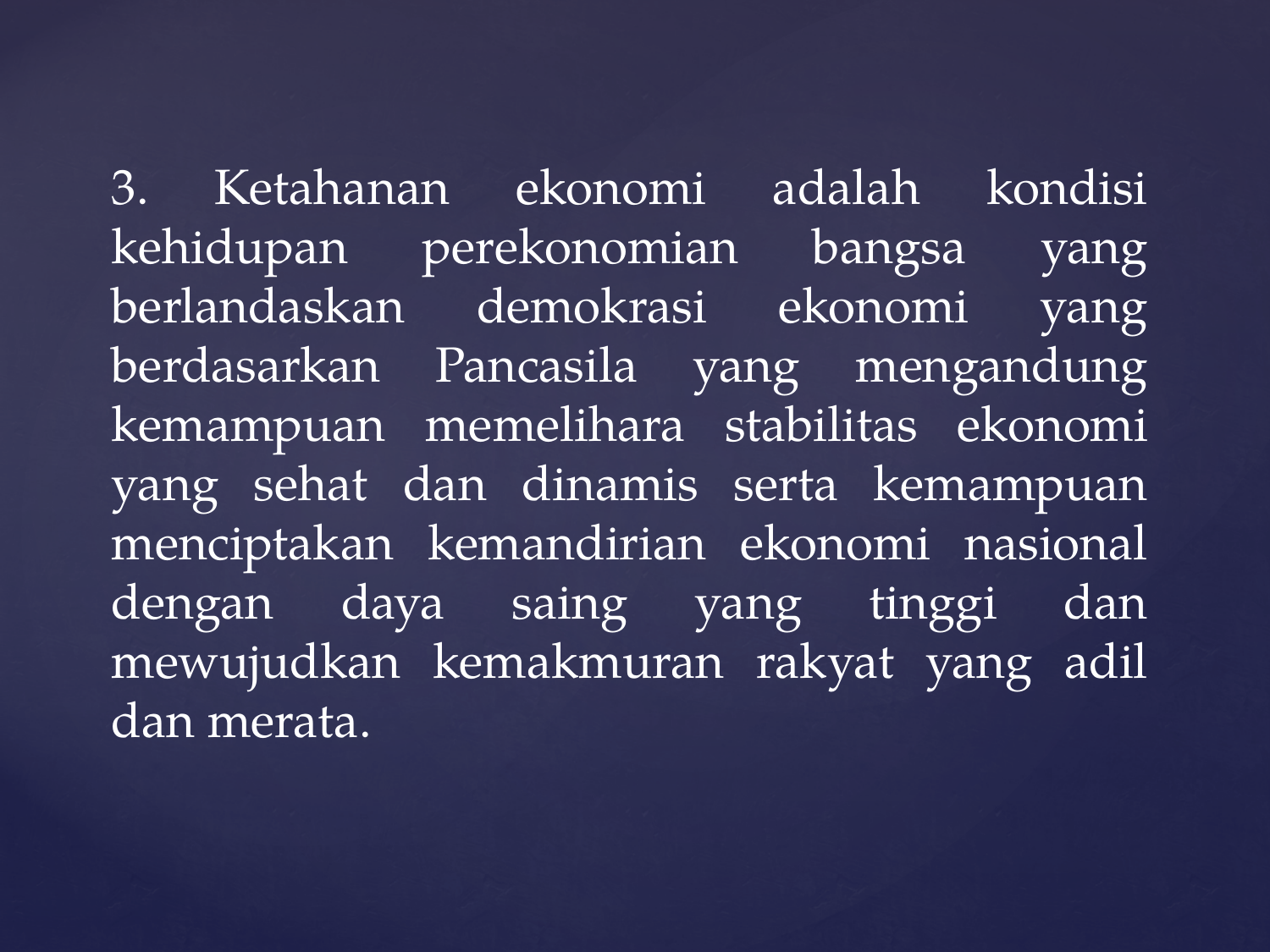

3. Ketahanan ekonomi adalah kondisi kehidupan perekonomian bangsa yang berlandaskan demokrasi ekonomi yang berdasarkan Pancasila yang mengandung kemampuan memelihara stabilitas ekonomi yang sehat dan dinamis serta kemampuan menciptakan kemandirian ekonomi nasional dengan daya saing yang tinggi dan mewujudkan kemakmuran rakyat yang adil dan merata.